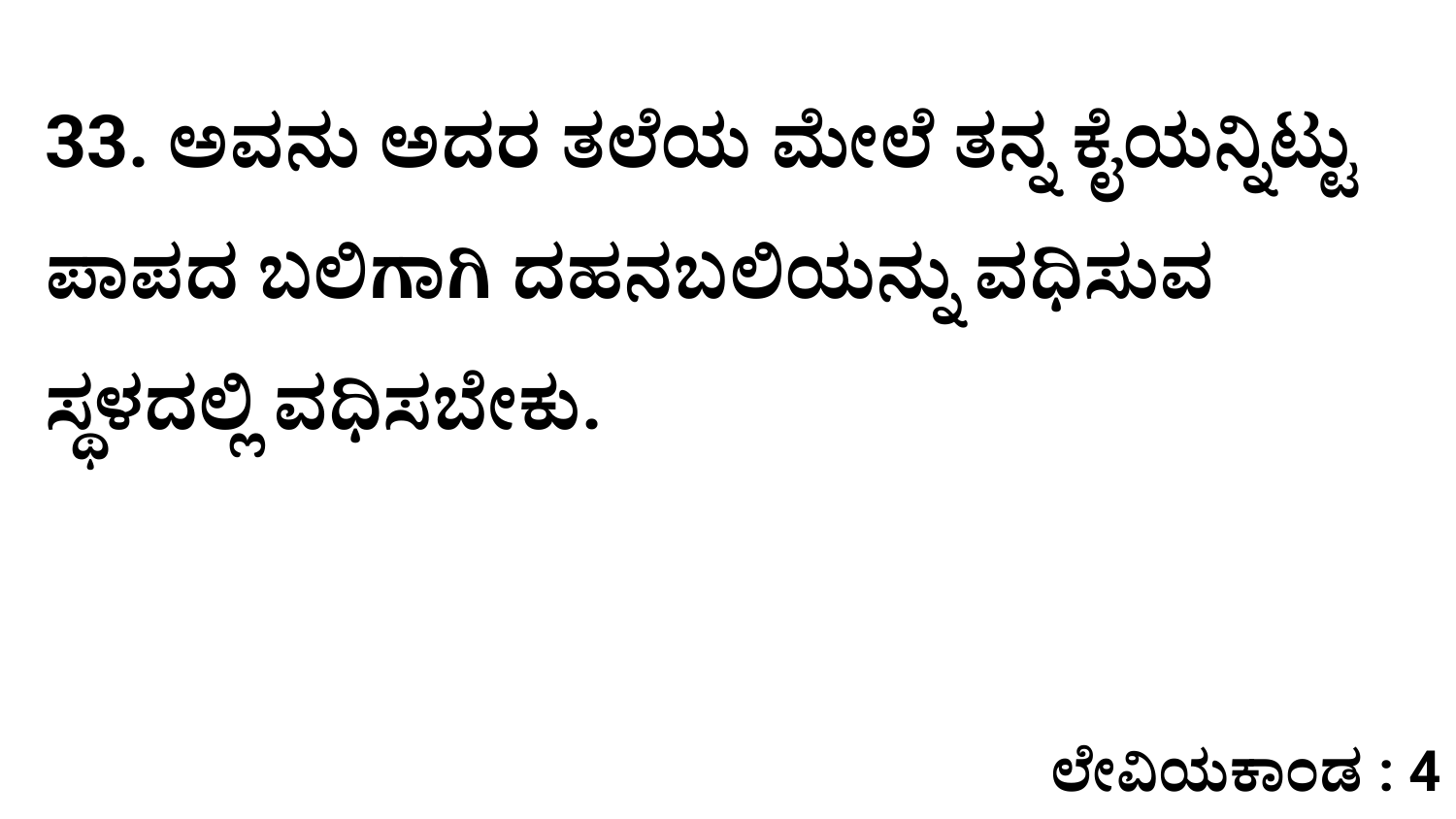

33. ಅವನು ಅದರ ತಲೆಯ ಮೇಲೆ ತನ್ನ ಕೈಯನ್ನಿಟ್ಟು ಪಾಪದ ಬಲಿಗಾಗಿ ದಹನಬಲಿಯನ್ನು ವಧಿಸುವ ಸ್ಥಳದಲ್ಲಿ ವಧಿಸಬೇಕು.
ಲೇವಿಯಕಾಂಡ : 4